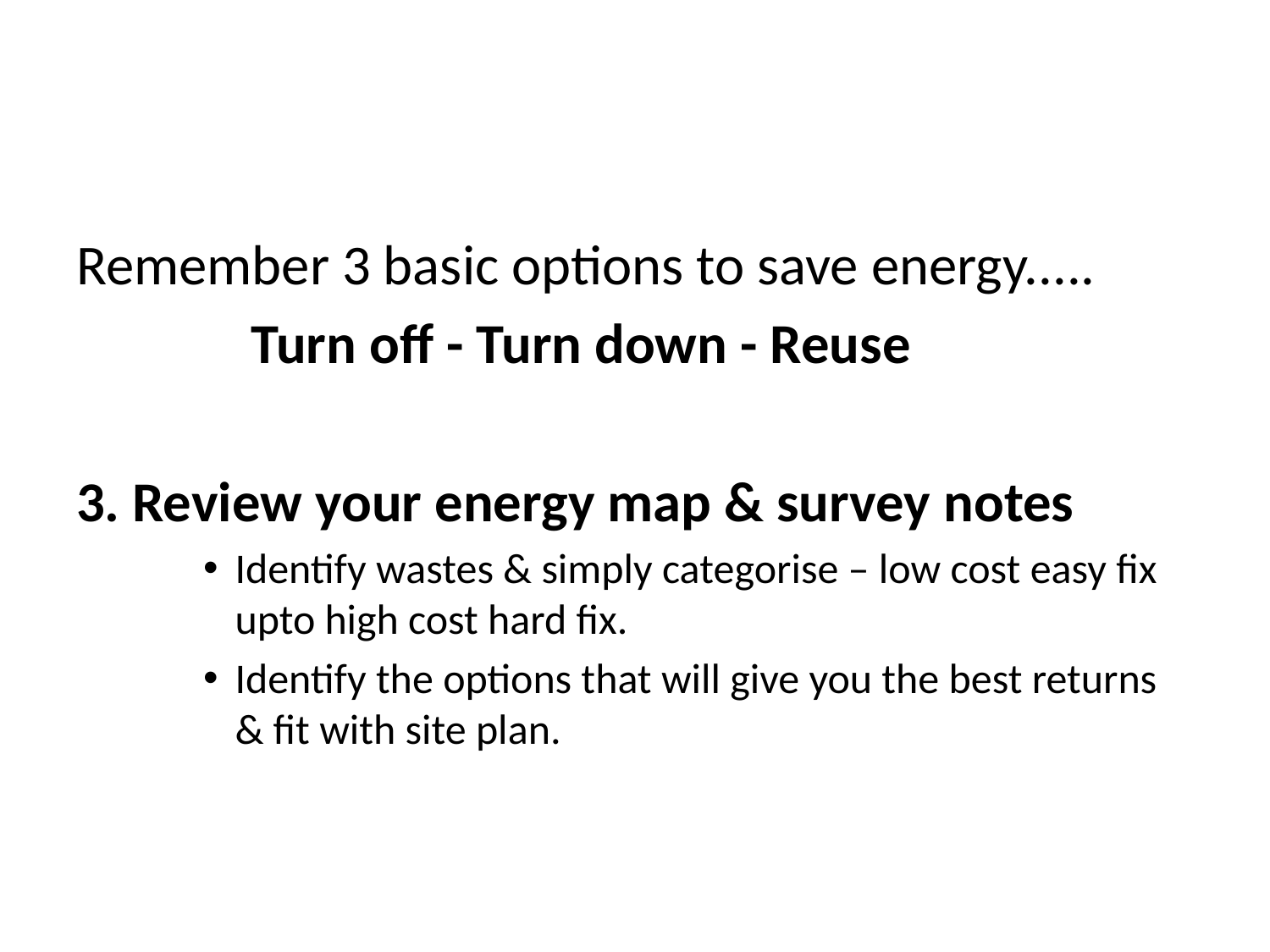

#
Remember 3 basic options to save energy.....
		Turn off - Turn down - Reuse

3. Review your energy map & survey notes
Identify wastes & simply categorise – low cost easy fix upto high cost hard fix.
Identify the options that will give you the best returns & fit with site plan.